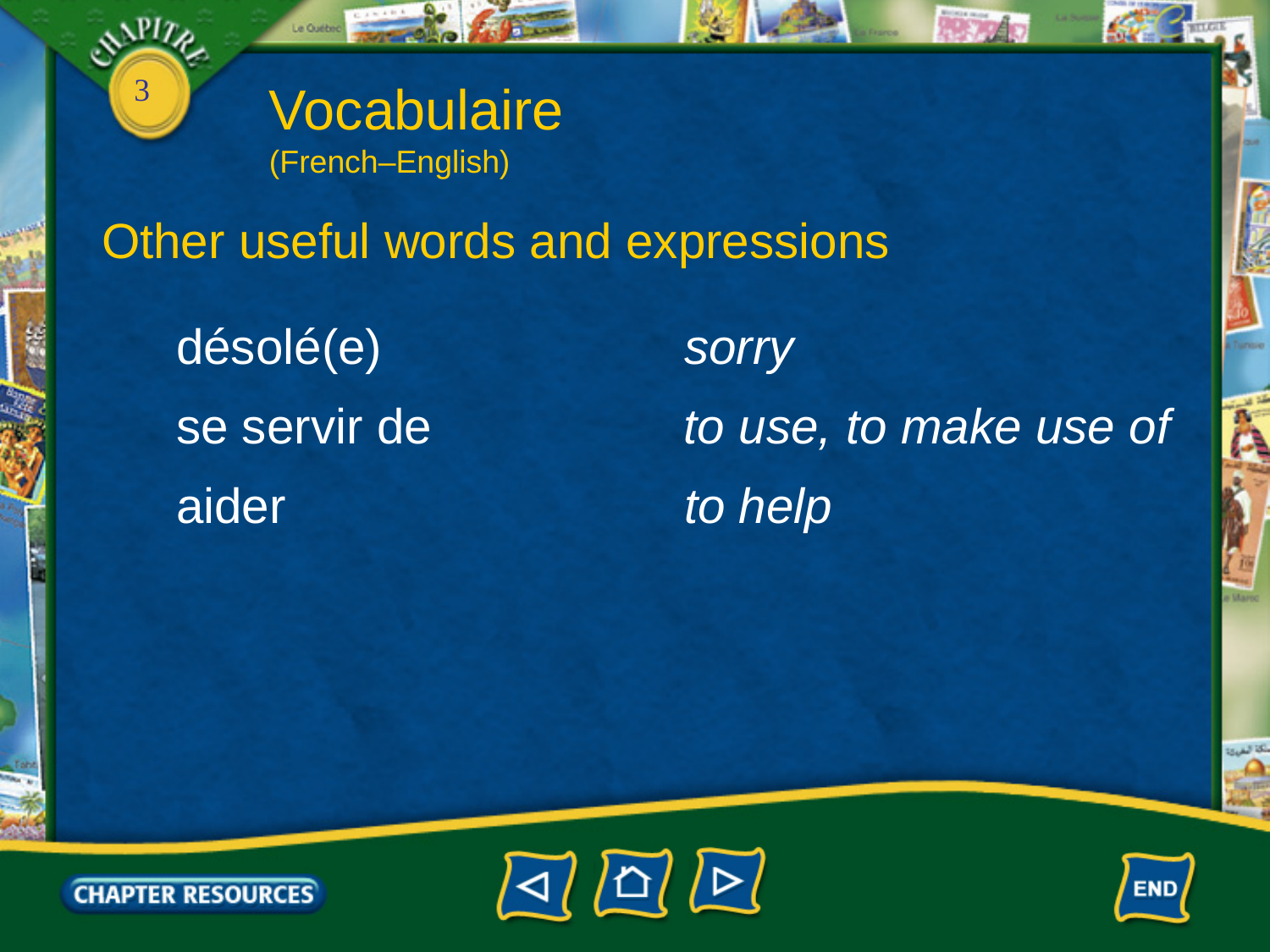

Vocabulaire
(French–English)
Other useful words and expressions
désolé(e)
sorry
se servir de
to use, to make use of
aider
to help